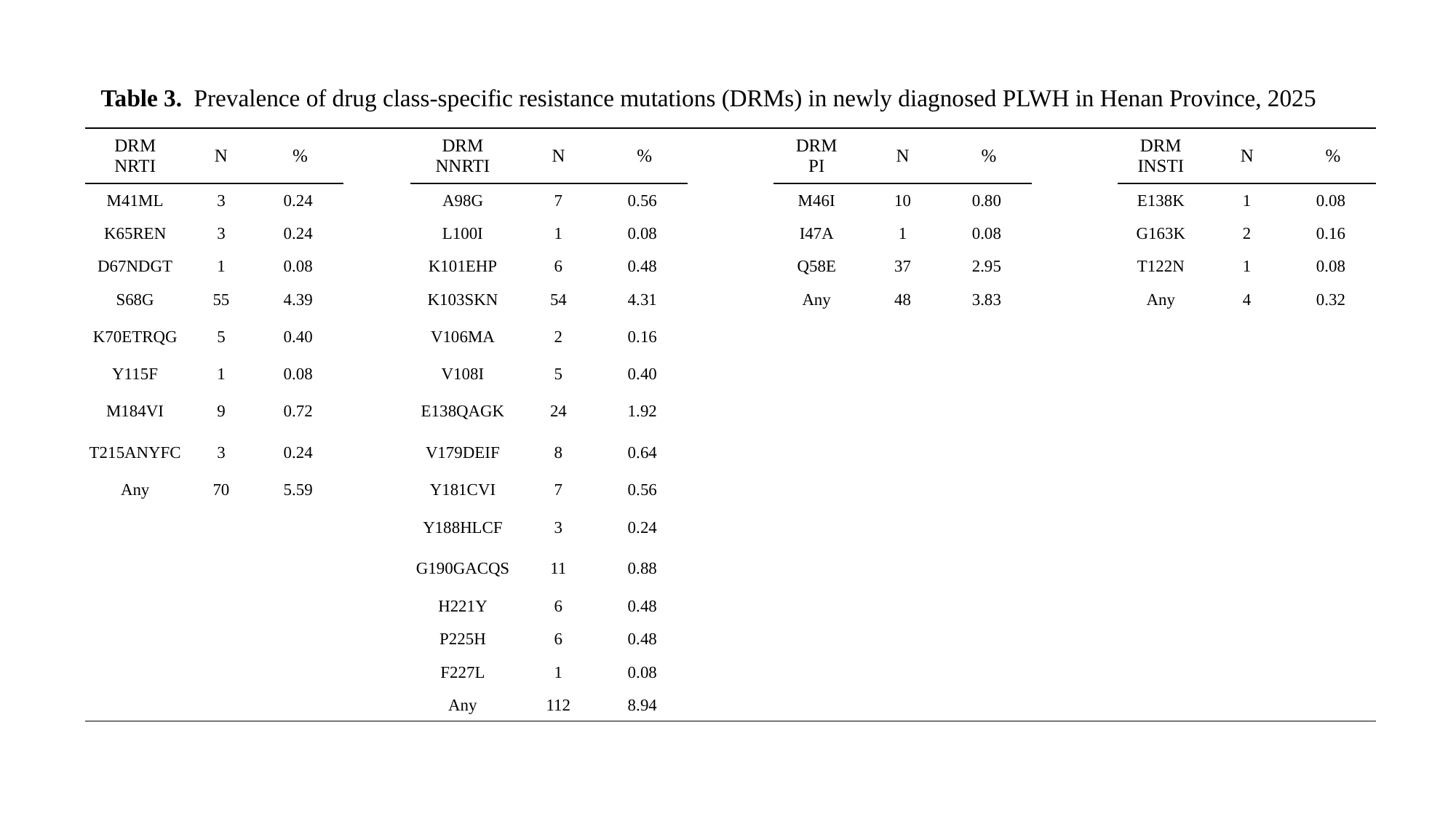

Table 3.  Prevalence of drug class-specific resistance mutations (DRMs) in newly diagnosed PLWH in Henan Province, 2025
| DRM NRTI | N | % |  | DRM NNRTI | N | % |  | DRM PI | N | % |  | DRM INSTI | N | % |
| --- | --- | --- | --- | --- | --- | --- | --- | --- | --- | --- | --- | --- | --- | --- |
| M41ML | 3 | 0.24 |  | A98G | 7 | 0.56 |  | M46I | 10 | 0.80 |  | E138K | 1 | 0.08 |
| K65REN | 3 | 0.24 |  | L100I | 1 | 0.08 |  | I47A | 1 | 0.08 |  | G163K | 2 | 0.16 |
| D67NDGT | 1 | 0.08 |  | K101EHP | 6 | 0.48 |  | Q58E | 37 | 2.95 |  | T122N | 1 | 0.08 |
| S68G | 55 | 4.39 |  | K103SKN | 54 | 4.31 |  | Any | 48 | 3.83 |  | Any | 4 | 0.32 |
| K70ETRQG | 5 | 0.40 |  | V106MA | 2 | 0.16 |  |  |  |  |  |  |  |  |
| Y115F | 1 | 0.08 |  | V108I | 5 | 0.40 |  |  |  |  |  |  |  |  |
| M184VI | 9 | 0.72 |  | E138QAGK | 24 | 1.92 |  |  |  |  |  |  |  |  |
| T215ANYFC | 3 | 0.24 |  | V179DEIF | 8 | 0.64 |  |  |  |  |  |  |  |  |
| Any | 70 | 5.59 |  | Y181CVI | 7 | 0.56 |  |  |  |  |  |  |  |  |
|  |  |  |  | Y188HLCF | 3 | 0.24 |  |  |  |  |  |  |  |  |
|  |  |  |  | G190GACQS | 11 | 0.88 |  |  |  |  |  |  |  |  |
|  |  |  |  | H221Y | 6 | 0.48 |  |  |  |  |  |  |  |  |
|  |  |  |  | P225H | 6 | 0.48 |  |  |  |  |  |  |  |  |
|  |  |  |  | F227L | 1 | 0.08 |  |  |  |  |  |  |  |  |
|  |  |  |  | Any | 112 | 8.94 |  |  |  |  |  |  |  |  |